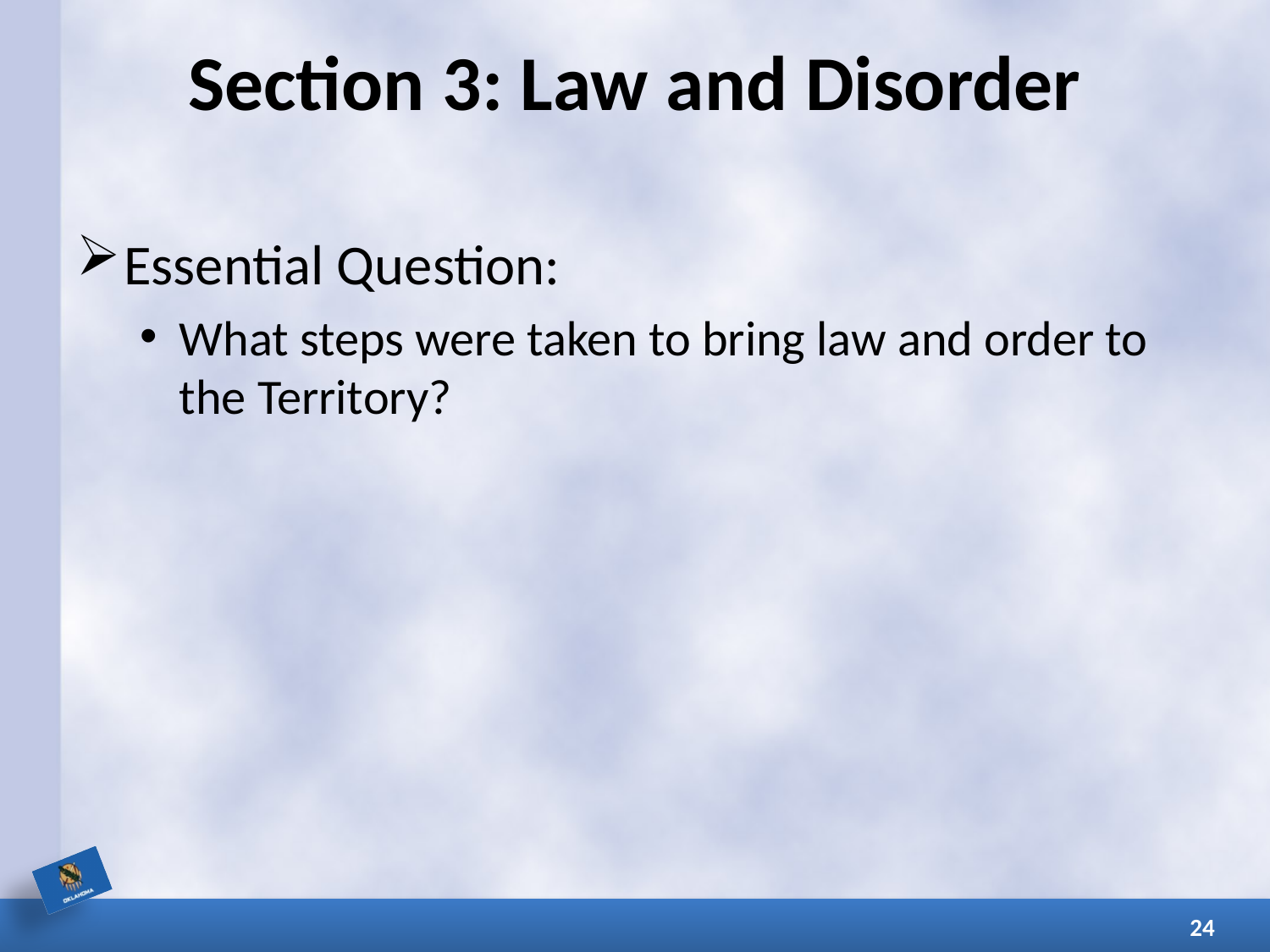

# Section 3: Law and Disorder
Essential Question:
What steps were taken to bring law and order to the Territory?

24